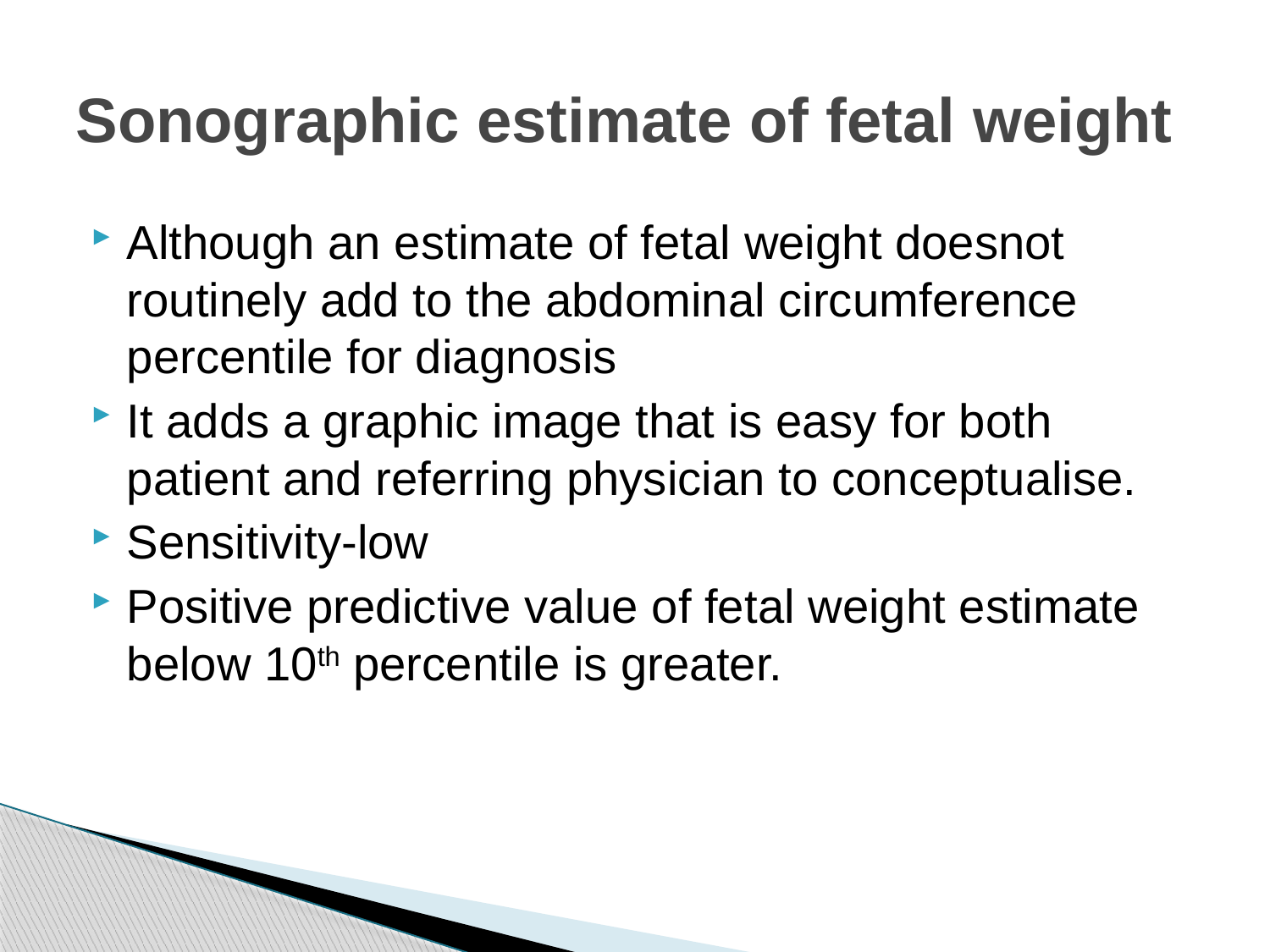

# Sonographic estimate of fetal weight
Although an estimate of fetal weight doesnot routinely add to the abdominal circumference percentile for diagnosis
It adds a graphic image that is easy for both patient and referring physician to conceptualise.
Sensitivity-low
Positive predictive value of fetal weight estimate below 10th percentile is greater.